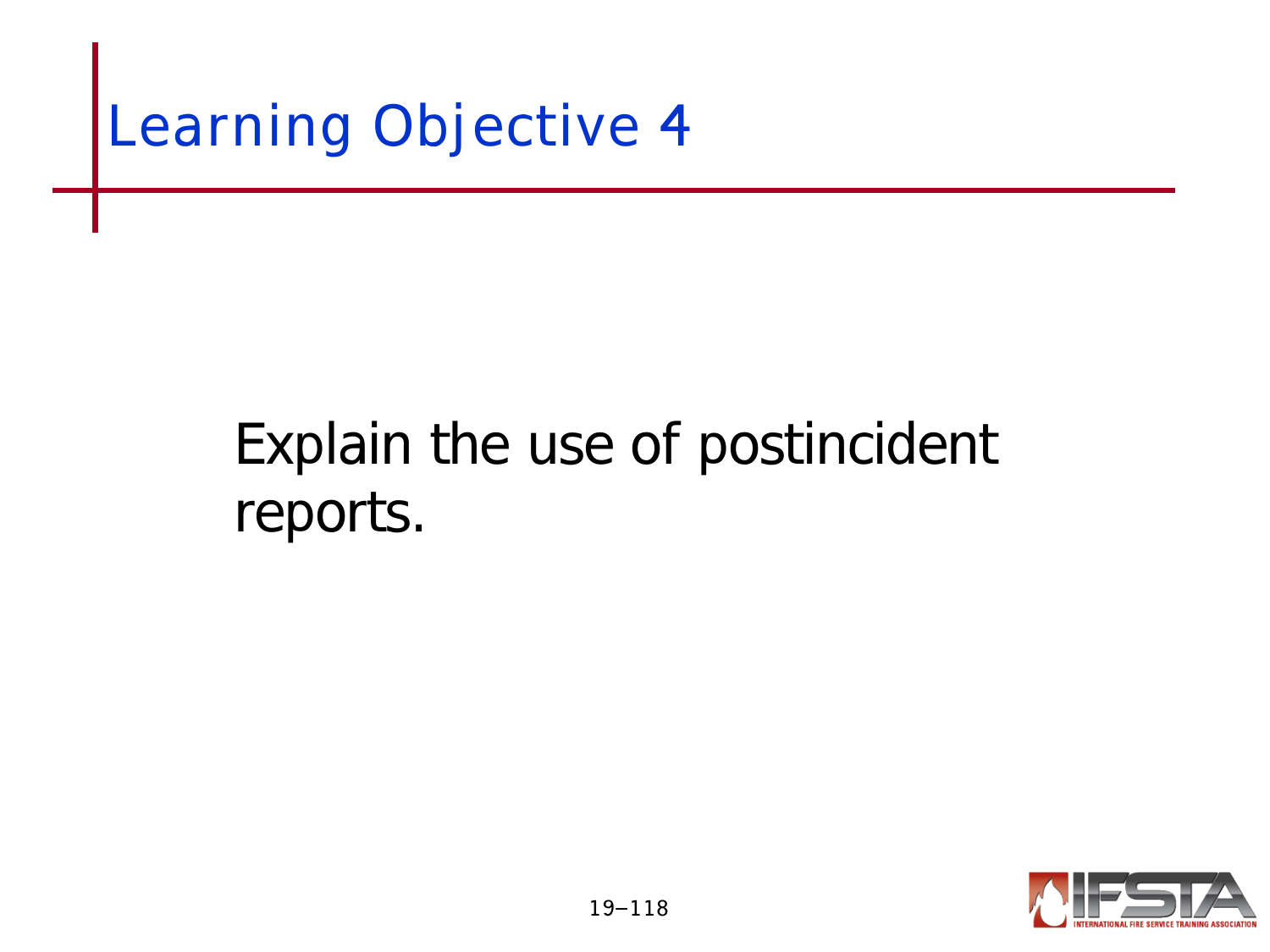

# Learning Objective 4

	Explain the use of postincident reports.
19–118